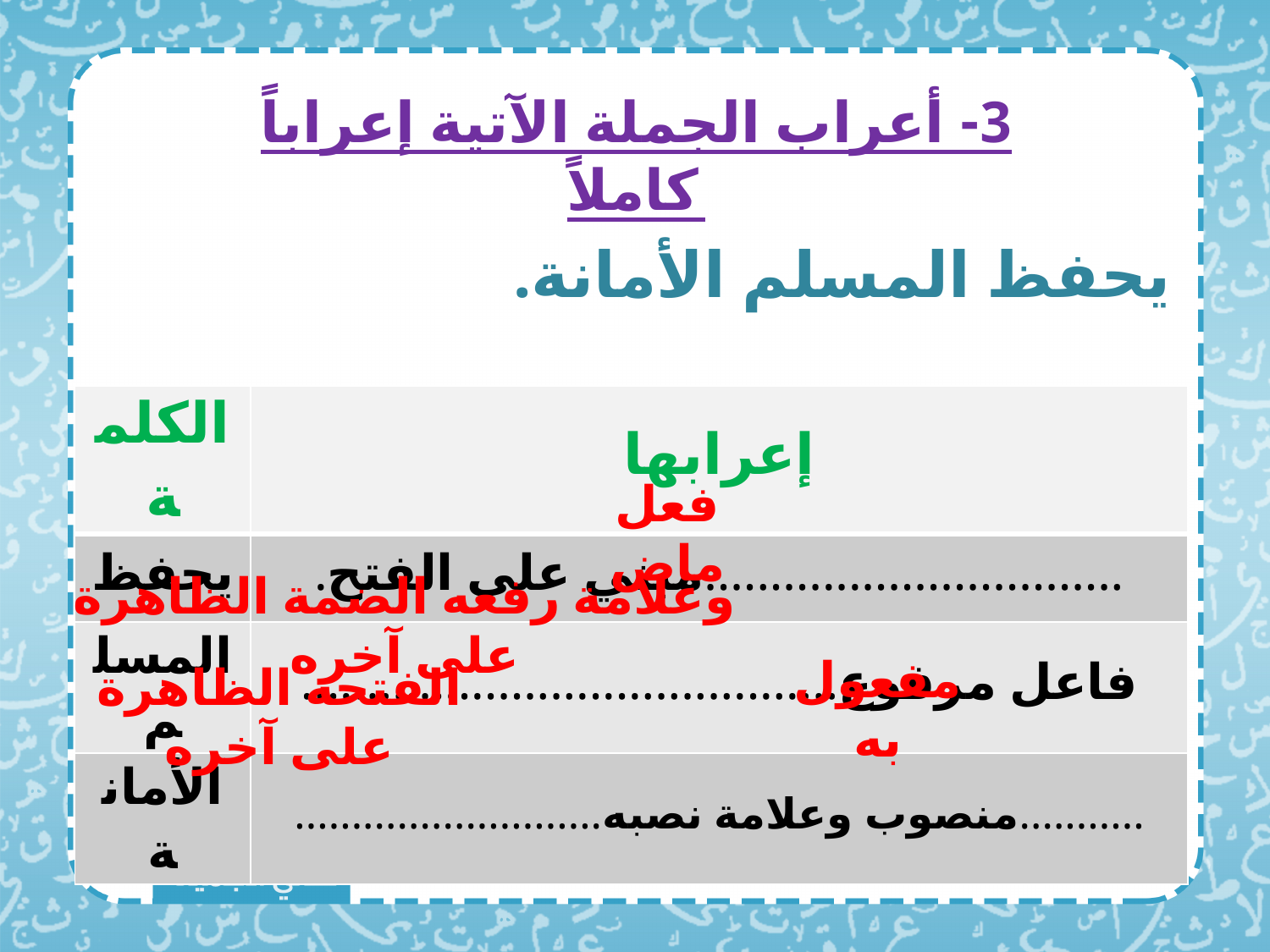

3- أعراب الجملة الآتية إعراباً كاملاً
يحفظ المسلم الأمانة.
| الكلمة | إعرابها |
| --- | --- |
| يحفظ | ................................مبني على الفتح. |
| المسلم | فاعل مرفوع......................................... |
| الأمانة | ...........منصوب وعلامة نصبه........................... |
فعل ماض
وعلامة رفعه الضمة الظاهرة على آخره
مفعول به
الفتحه الظاهرة على آخره